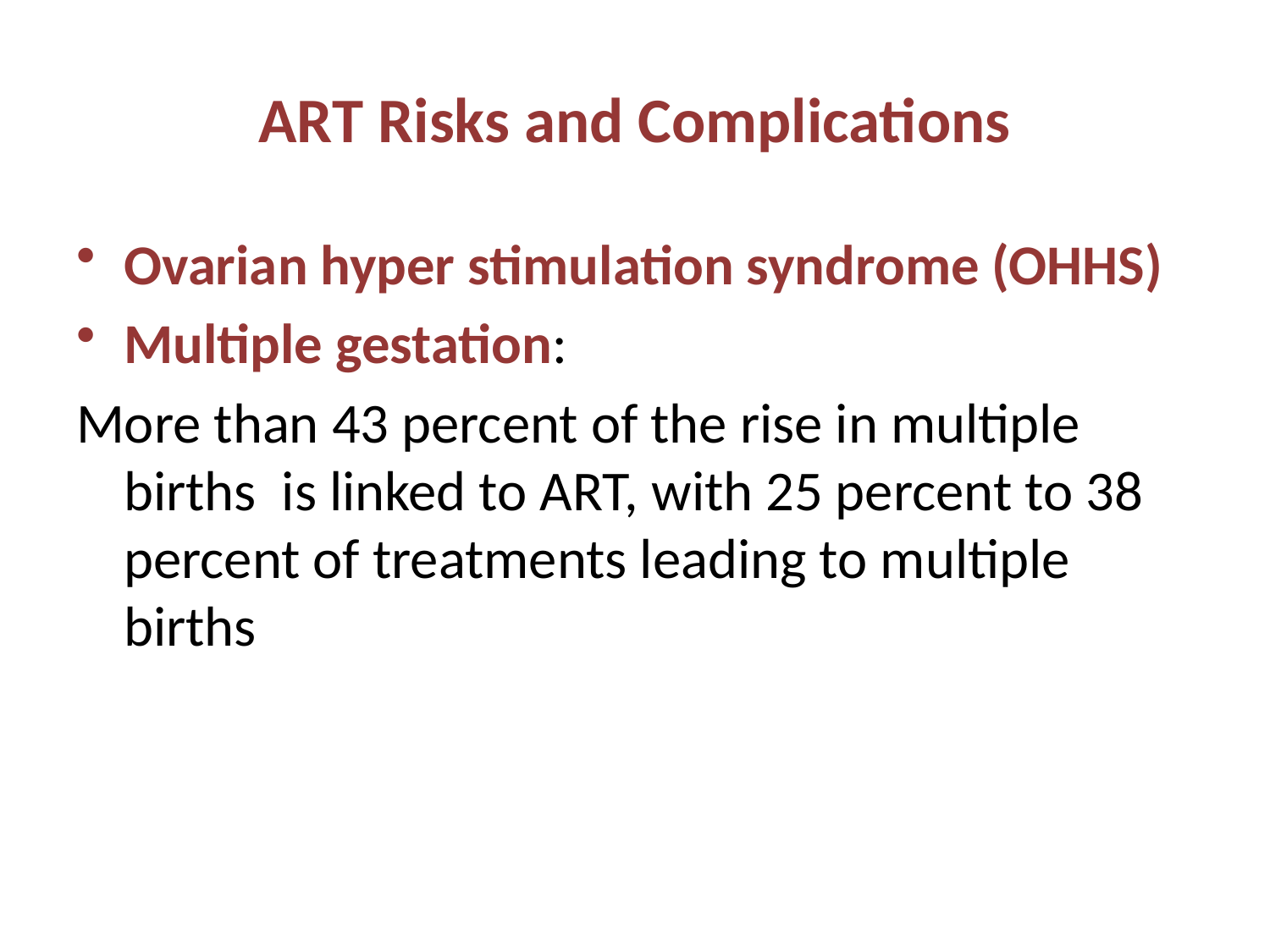

# ART Risks and Complications
Ovarian hyper stimulation syndrome (OHHS)
Multiple gestation:
More than 43 percent of the rise in multiple births  is linked to ART, with 25 percent to 38 percent of treatments leading to multiple births